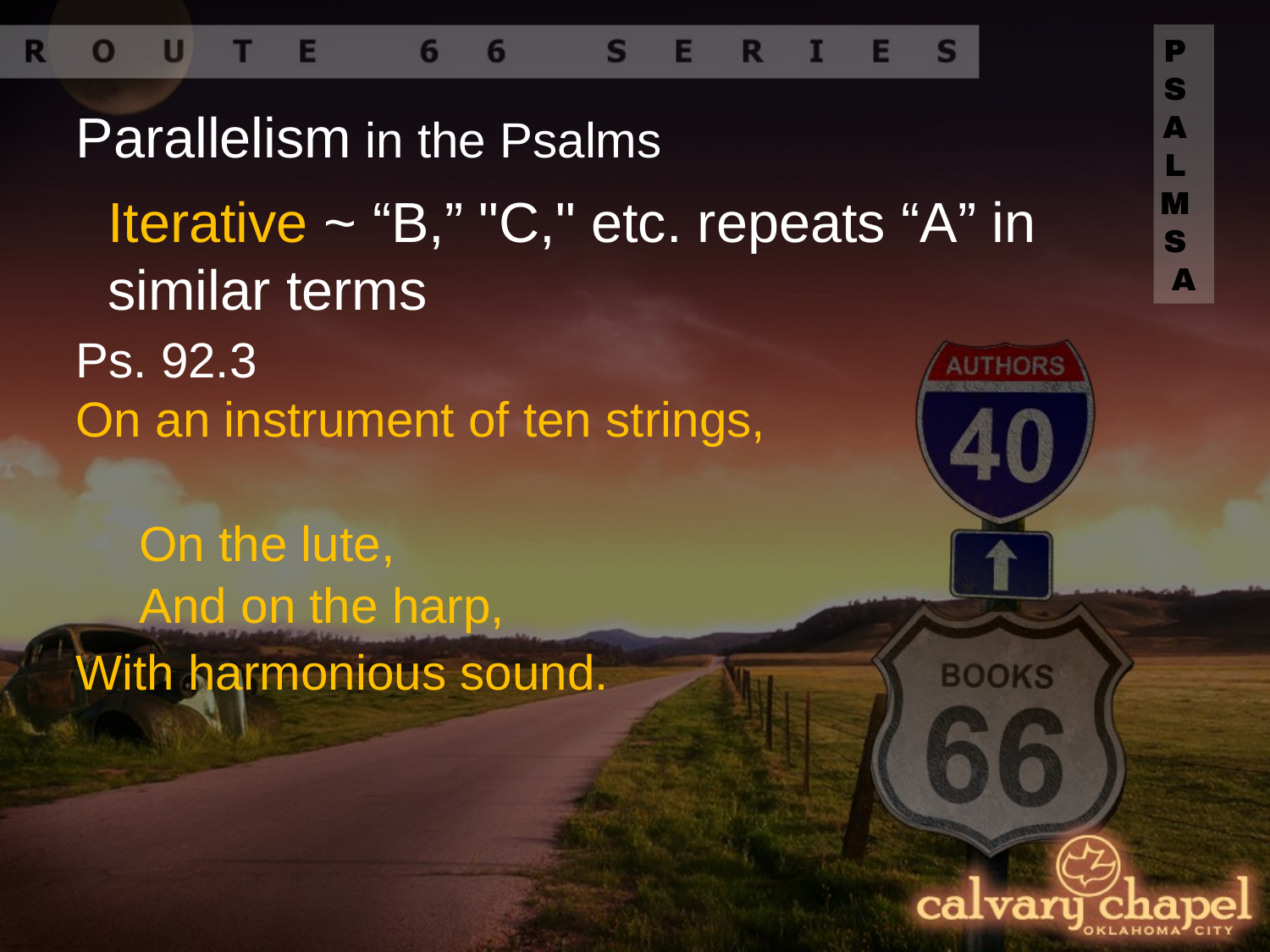

PSALMS A
Parallelism in the Psalms
Iterative ~ “B,” "C," etc. repeats “A” in similar terms
Ps. 92.3
On an instrument of ten strings,
On the lute,
And on the harp,
With harmonious sound.